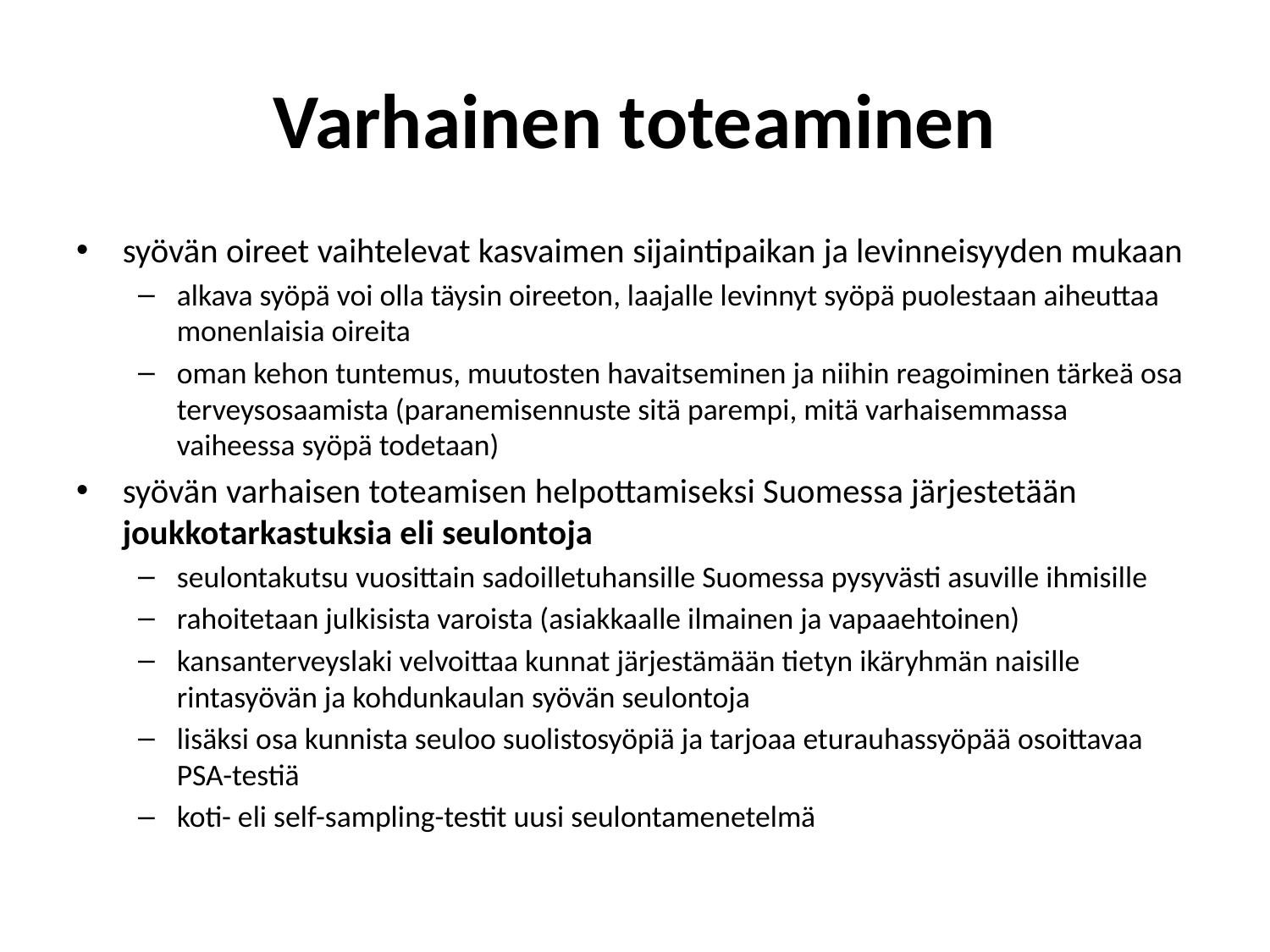

# Varhainen toteaminen
syövän oireet vaihtelevat kasvaimen sijaintipaikan ja levinneisyyden mukaan
alkava syöpä voi olla täysin oireeton, laajalle levinnyt syöpä puolestaan aiheuttaa monenlaisia oireita
oman kehon tuntemus, muutosten havaitseminen ja niihin reagoiminen tärkeä osa terveysosaamista (paranemisennuste sitä parempi, mitä varhaisemmassa vaiheessa syöpä todetaan)
syövän varhaisen toteamisen helpottamiseksi Suomessa järjestetään joukkotarkastuksia eli seulontoja
seulontakutsu vuosittain sadoilletuhansille Suomessa pysyvästi asuville ihmisille
rahoitetaan julkisista varoista (asiakkaalle ilmainen ja vapaaehtoinen)
kansanterveyslaki velvoittaa kunnat järjestämään tietyn ikäryhmän naisille rintasyövän ja kohdunkaulan syövän seulontoja
lisäksi osa kunnista seuloo suolistosyöpiä ja tarjoaa eturauhassyöpää osoittavaa PSA-testiä
koti- eli self-sampling-testit uusi seulontamenetelmä